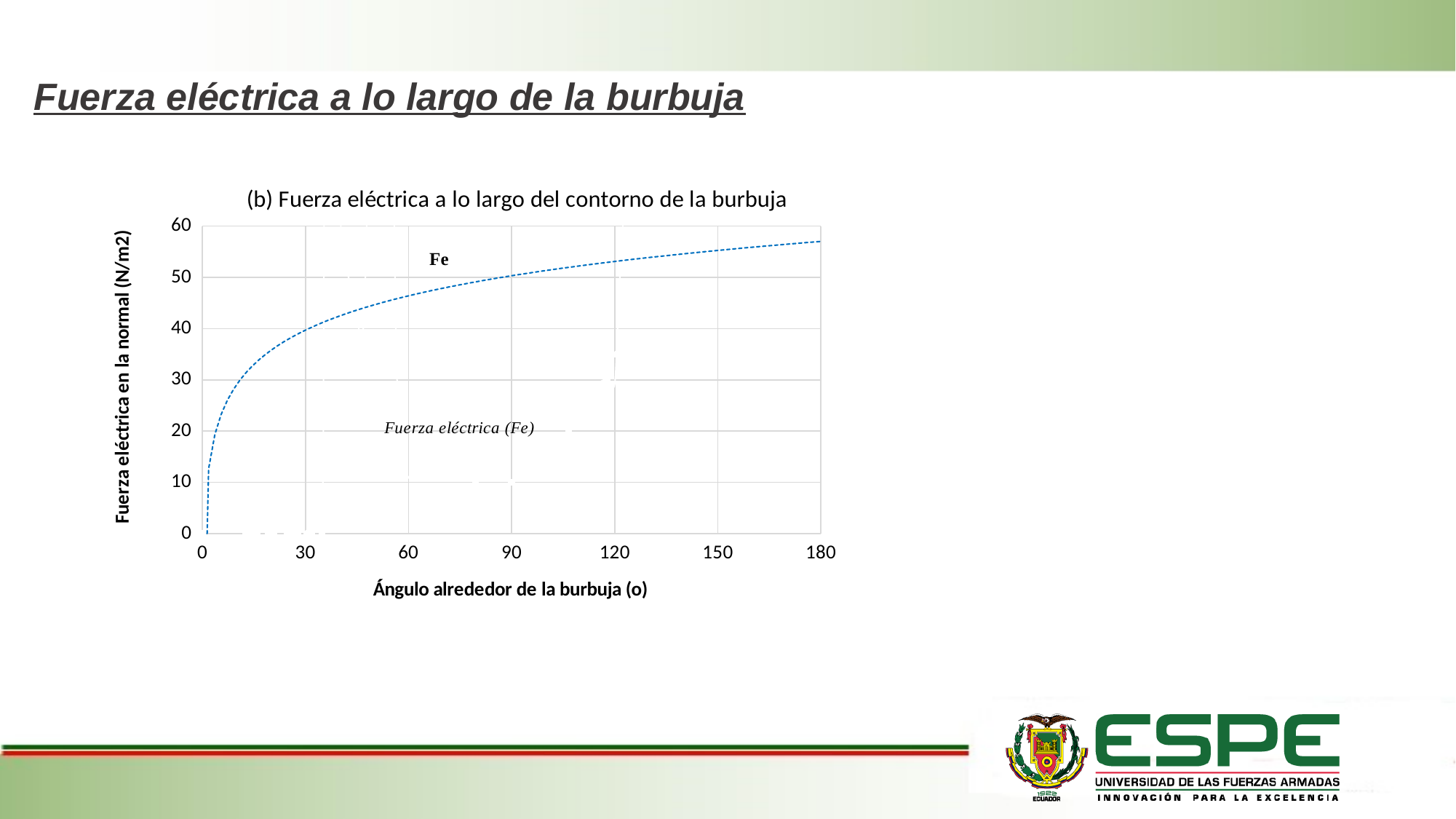

Fuerza eléctrica a lo largo de la burbuja

### Chart: (b) Fuerza eléctrica a lo largo del contorno de la burbuja

| Category | Fe |
|---|---|